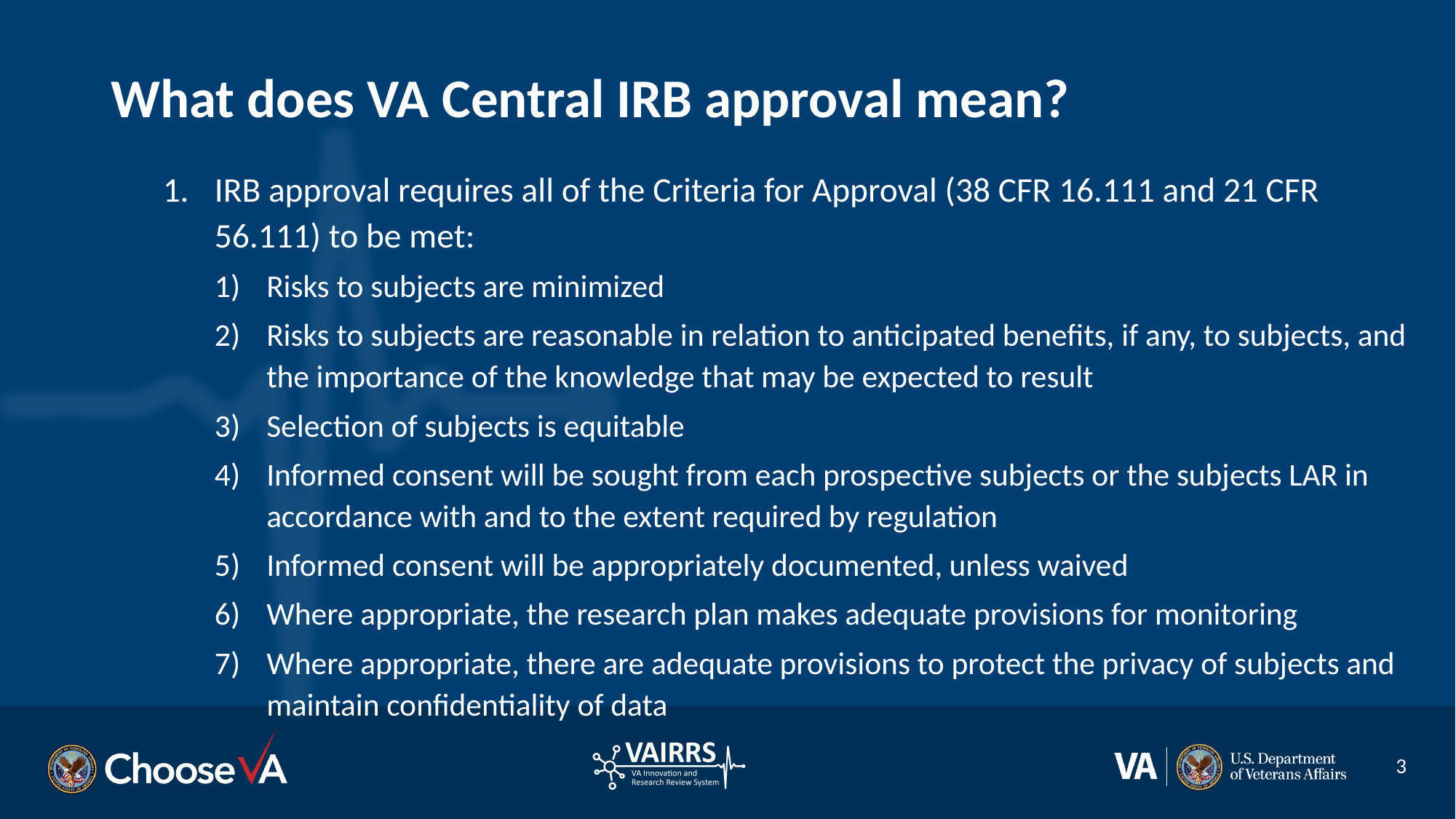

# What does VA Central IRB approval mean?
IRB approval requires all of the Criteria for Approval (38 CFR 16.111 and 21 CFR 56.111) to be met:
Risks to subjects are minimized
Risks to subjects are reasonable in relation to anticipated benefits, if any, to subjects, and the importance of the knowledge that may be expected to result
Selection of subjects is equitable
Informed consent will be sought from each prospective subjects or the subjects LAR in accordance with and to the extent required by regulation
Informed consent will be appropriately documented, unless waived
Where appropriate, the research plan makes adequate provisions for monitoring
Where appropriate, there are adequate provisions to protect the privacy of subjects and maintain confidentiality of data